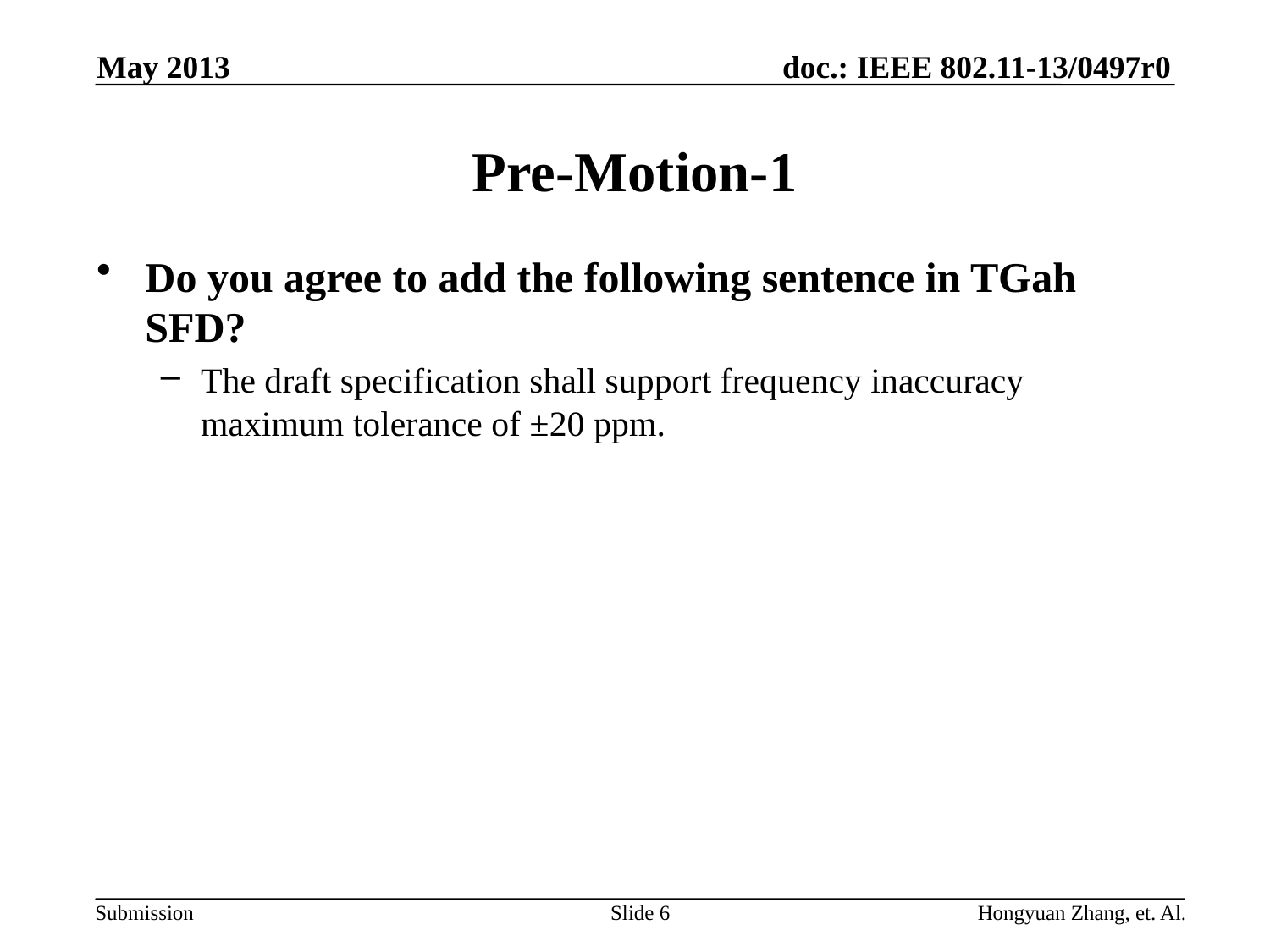

May 2013
# Pre-Motion-1
Do you agree to add the following sentence in TGah SFD?
The draft specification shall support frequency inaccuracy maximum tolerance of ±20 ppm.

Slide 6
Hongyuan Zhang, et. Al.